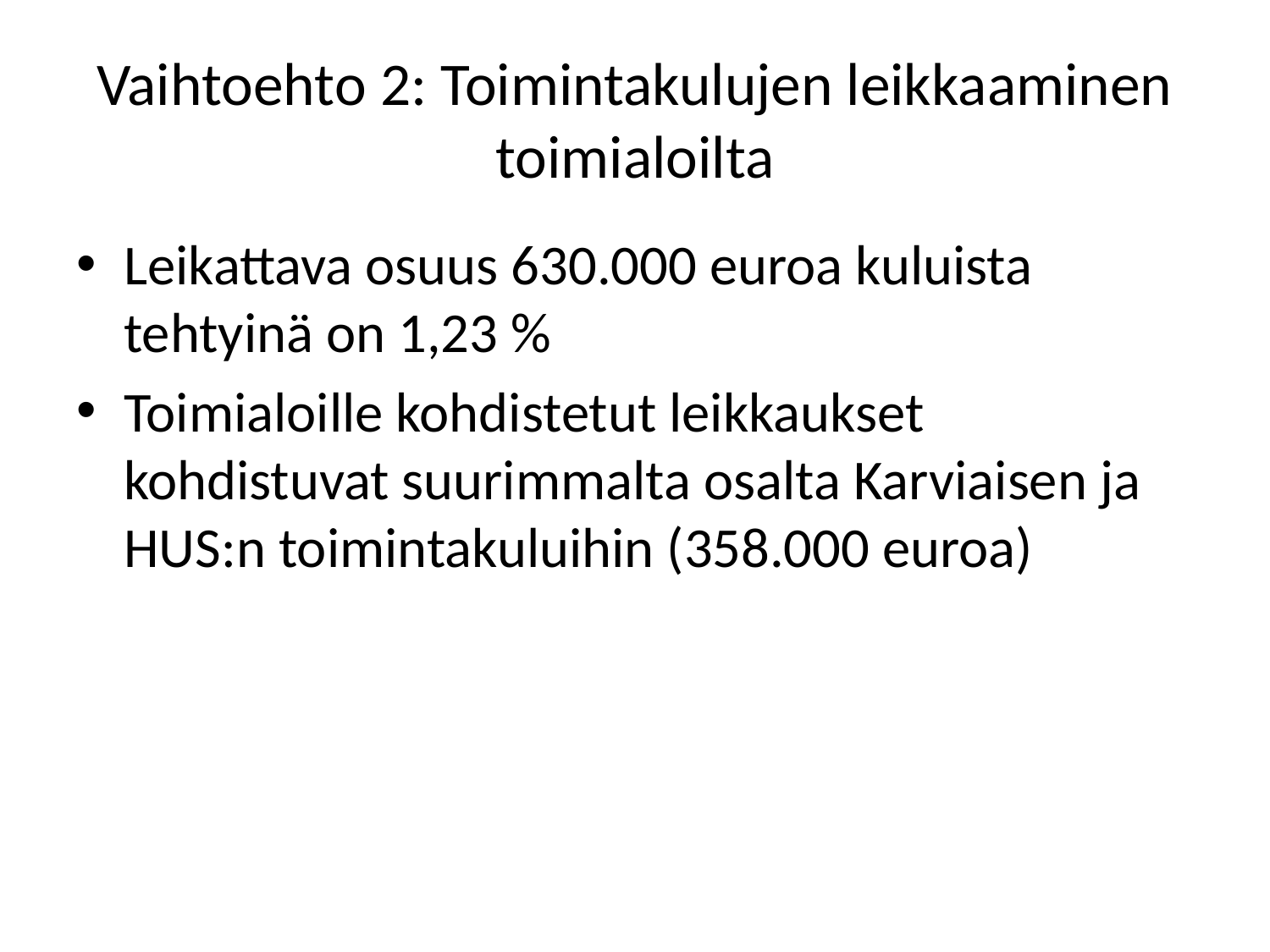

# Vaihtoehto 2: Toimintakulujen leikkaaminen toimialoilta
Leikattava osuus 630.000 euroa kuluista tehtyinä on 1,23 %
Toimialoille kohdistetut leikkaukset kohdistuvat suurimmalta osalta Karviaisen ja HUS:n toimintakuluihin (358.000 euroa)